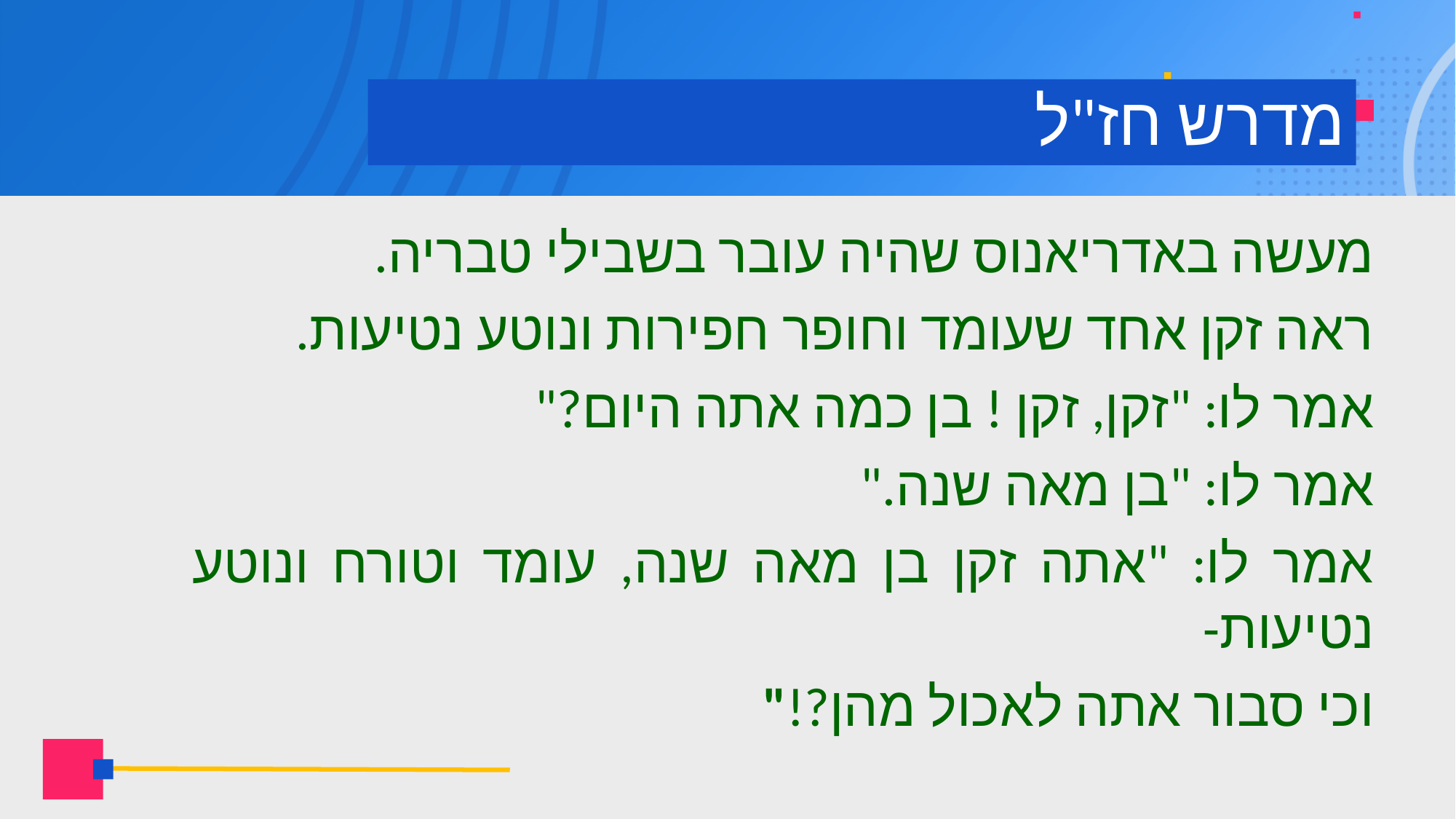

# מדרש חז"ל
מעשה באדריאנוס שהיה עובר בשבילי טבריה.
ראה זקן אחד שעומד וחופר חפירות ונוטע נטיעות.
אמר לו: "זקן, זקן ! בן כמה אתה היום?"
אמר לו: "בן מאה שנה."
אמר לו: "אתה זקן בן מאה שנה, עומד וטורח ונוטע נטיעות-
וכי סבור אתה לאכול מהן?!"